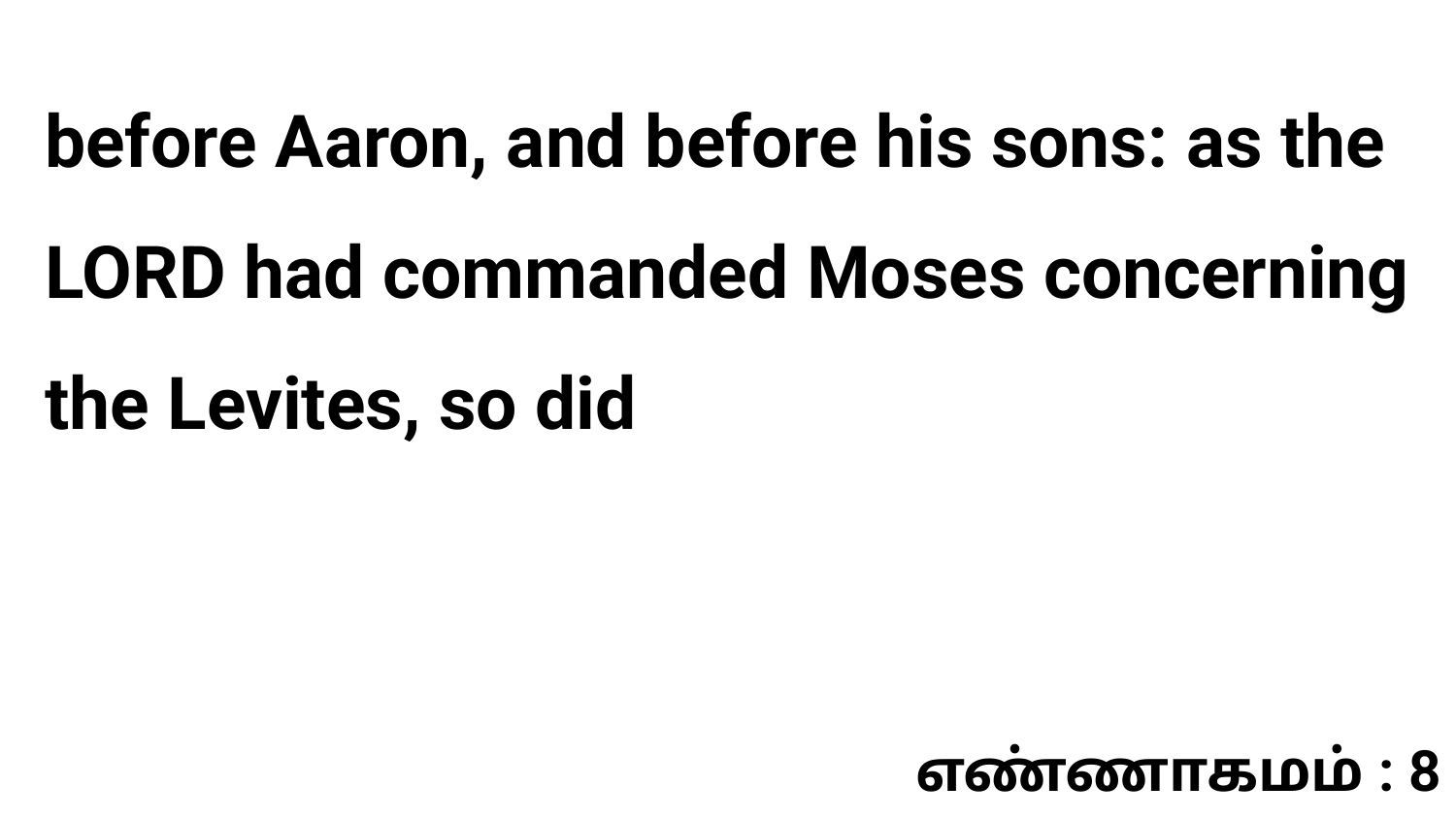

before Aaron, and before his sons: as the LORD had commanded Moses concerning the Levites, so did
எண்ணாகமம் : 8